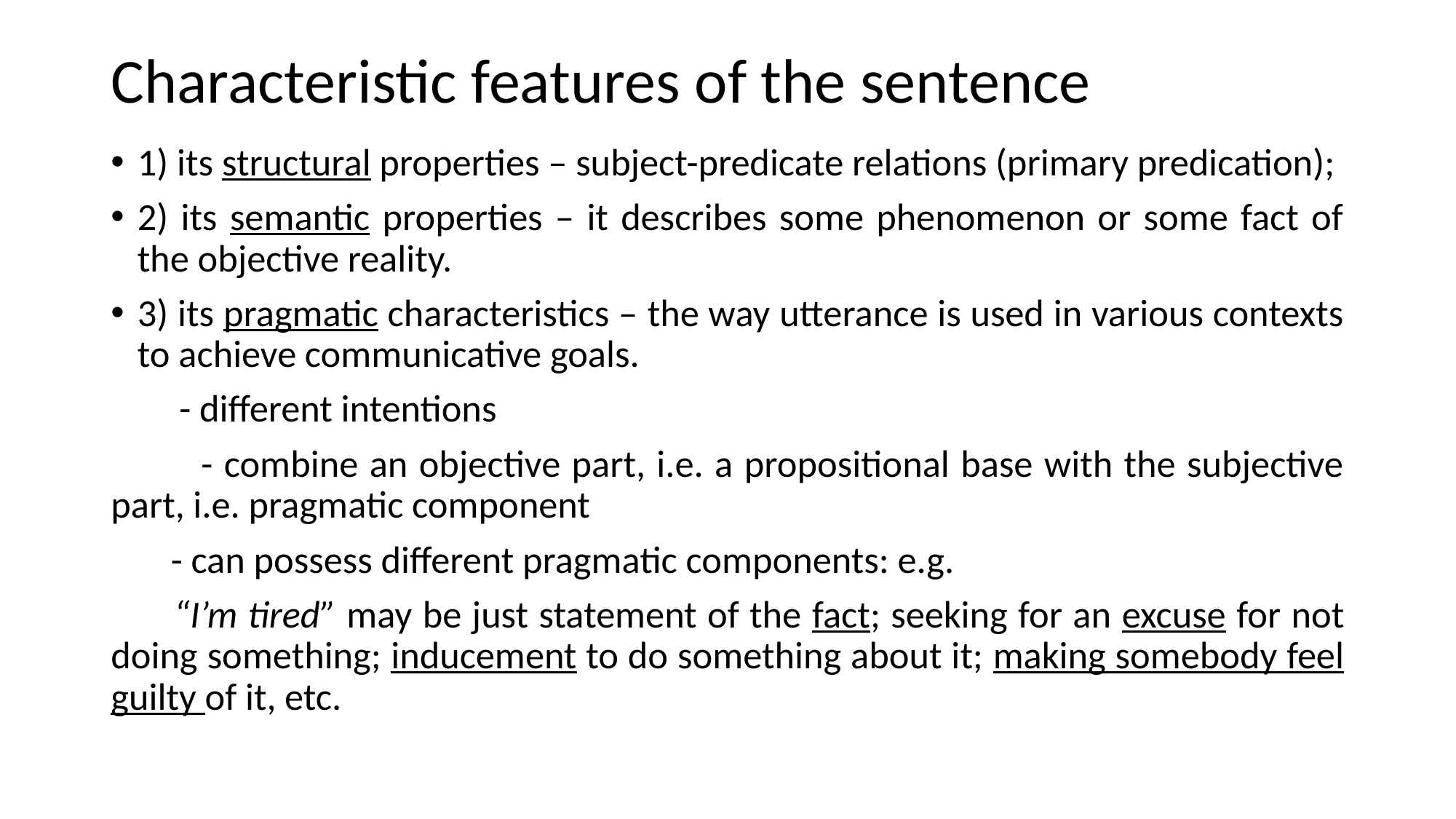

# Characteristic features of the sentence
1) its structural properties – subject-predicate relations (primary predication);
2) its semantic properties – it describes some phenomenon or some fact of the objective reality.
3) its pragmatic characteristics – the way utterance is used in various contexts to achieve communicative goals.
        - different intentions
        - combine an objective part, i.e. a propositional base with the subjective part, i.e. pragmatic component
       - can possess different pragmatic components: e.g.
      “I’m tired” may be just statement of the fact; seeking for an excuse for not doing something; inducement to do something about it; making somebody feel guilty of it, etc.